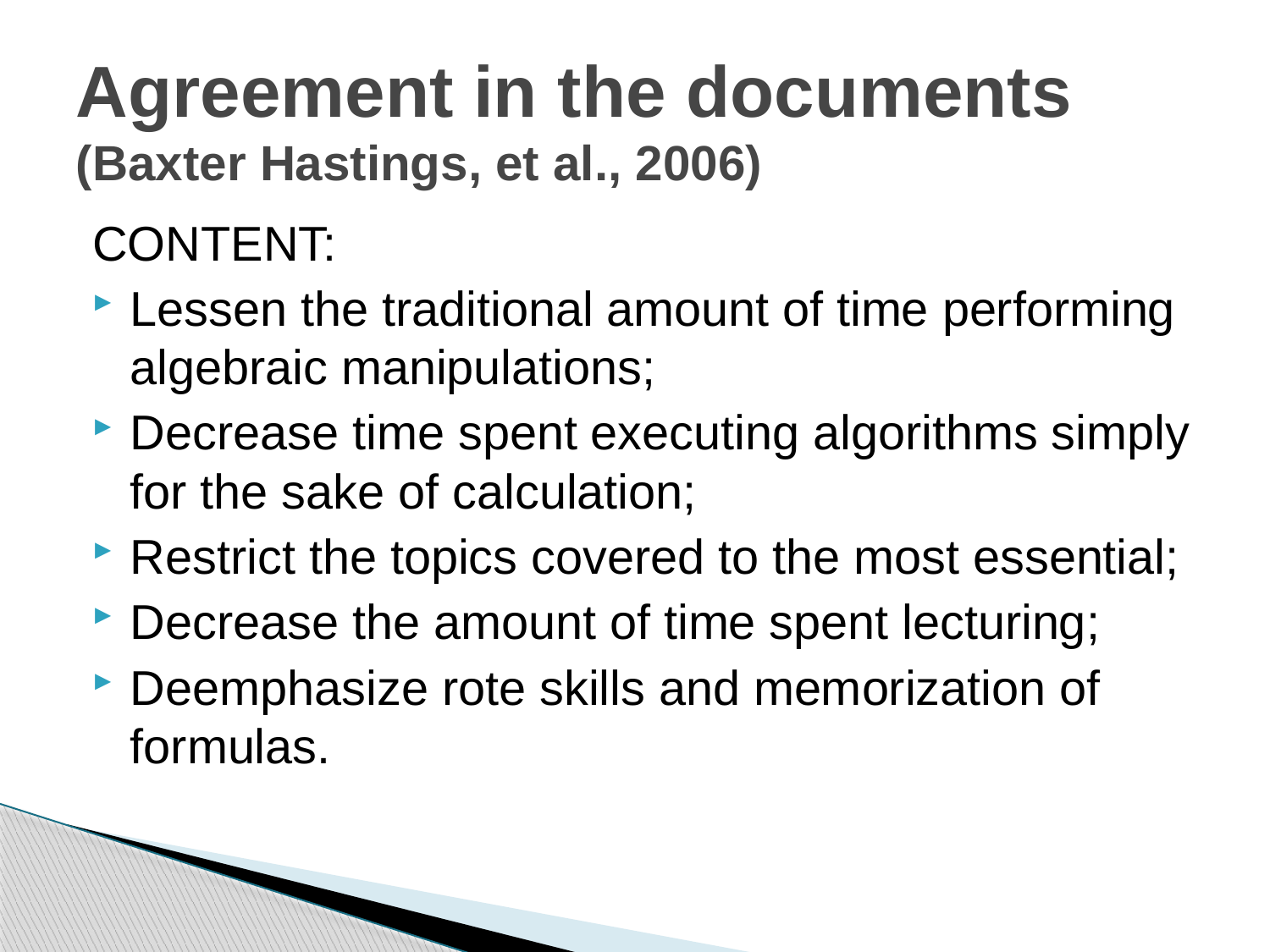

# Agreement in the documents (Baxter Hastings, et al., 2006)
CONTENT:
Lessen the traditional amount of time performing algebraic manipulations;
Decrease time spent executing algorithms simply for the sake of calculation;
Restrict the topics covered to the most essential;
Decrease the amount of time spent lecturing;
Deemphasize rote skills and memorization of formulas.